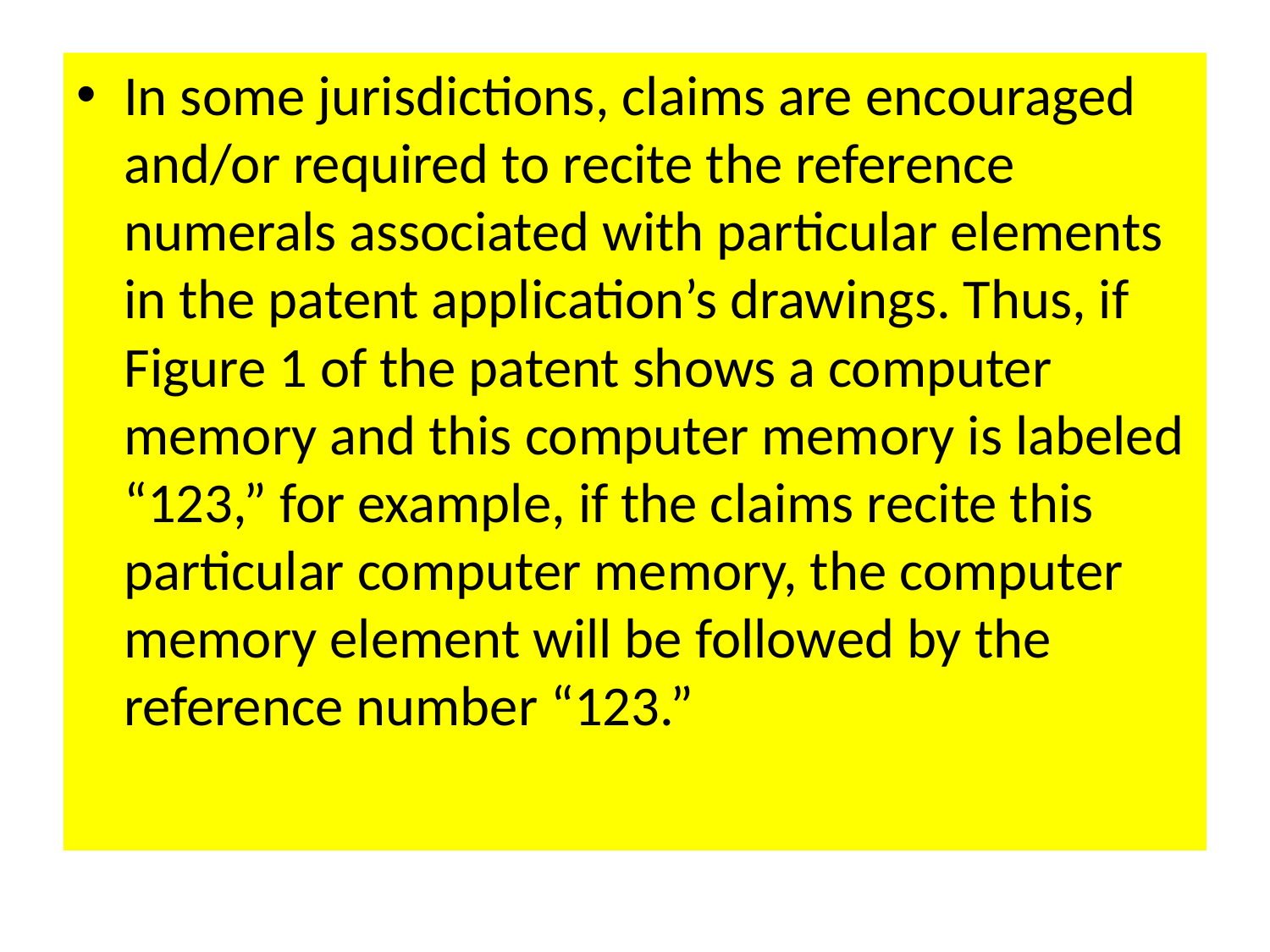

In some jurisdictions, claims are encouraged and/or required to recite the reference numerals associated with particular elements in the patent application’s drawings. Thus, if Figure 1 of the patent shows a computer memory and this computer memory is labeled “123,” for example, if the claims recite this particular computer memory, the computer memory element will be followed by the reference number “123.”